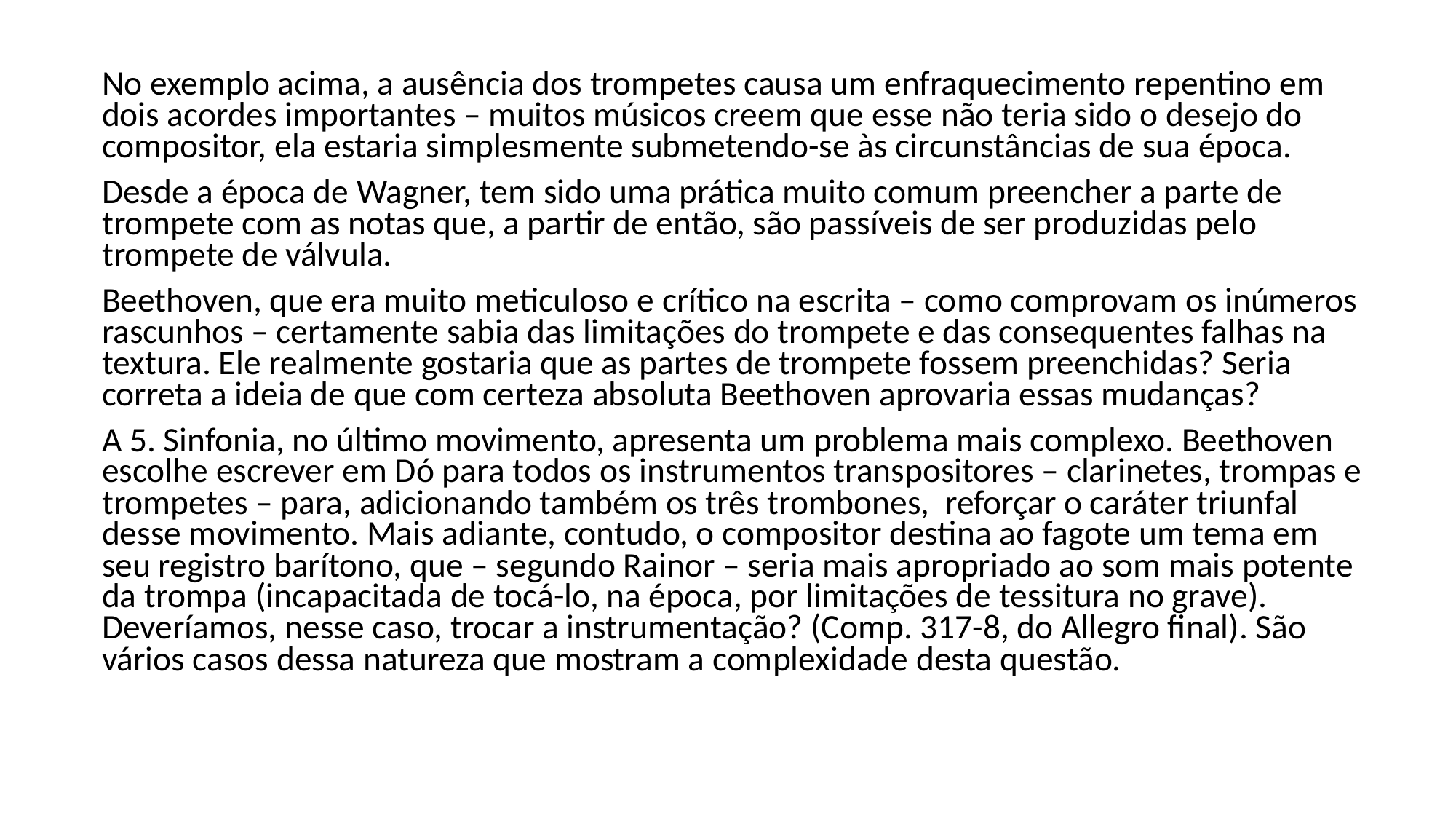

No exemplo acima, a ausência dos trompetes causa um enfraquecimento repentino em dois acordes importantes – muitos músicos creem que esse não teria sido o desejo do compositor, ela estaria simplesmente submetendo-se às circunstâncias de sua época.
Desde a época de Wagner, tem sido uma prática muito comum preencher a parte de trompete com as notas que, a partir de então, são passíveis de ser produzidas pelo trompete de válvula.
Beethoven, que era muito meticuloso e crítico na escrita – como comprovam os inúmeros rascunhos – certamente sabia das limitações do trompete e das consequentes falhas na textura. Ele realmente gostaria que as partes de trompete fossem preenchidas? Seria correta a ideia de que com certeza absoluta Beethoven aprovaria essas mudanças?
A 5. Sinfonia, no último movimento, apresenta um problema mais complexo. Beethoven escolhe escrever em Dó para todos os instrumentos transpositores – clarinetes, trompas e trompetes – para, adicionando também os três trombones,  reforçar o caráter triunfal desse movimento. Mais adiante, contudo, o compositor destina ao fagote um tema em seu registro barítono, que – segundo Rainor – seria mais apropriado ao som mais potente da trompa (incapacitada de tocá-lo, na época, por limitações de tessitura no grave). Deveríamos, nesse caso, trocar a instrumentação? (Comp. 317-8, do Allegro final). São vários casos dessa natureza que mostram a complexidade desta questão.